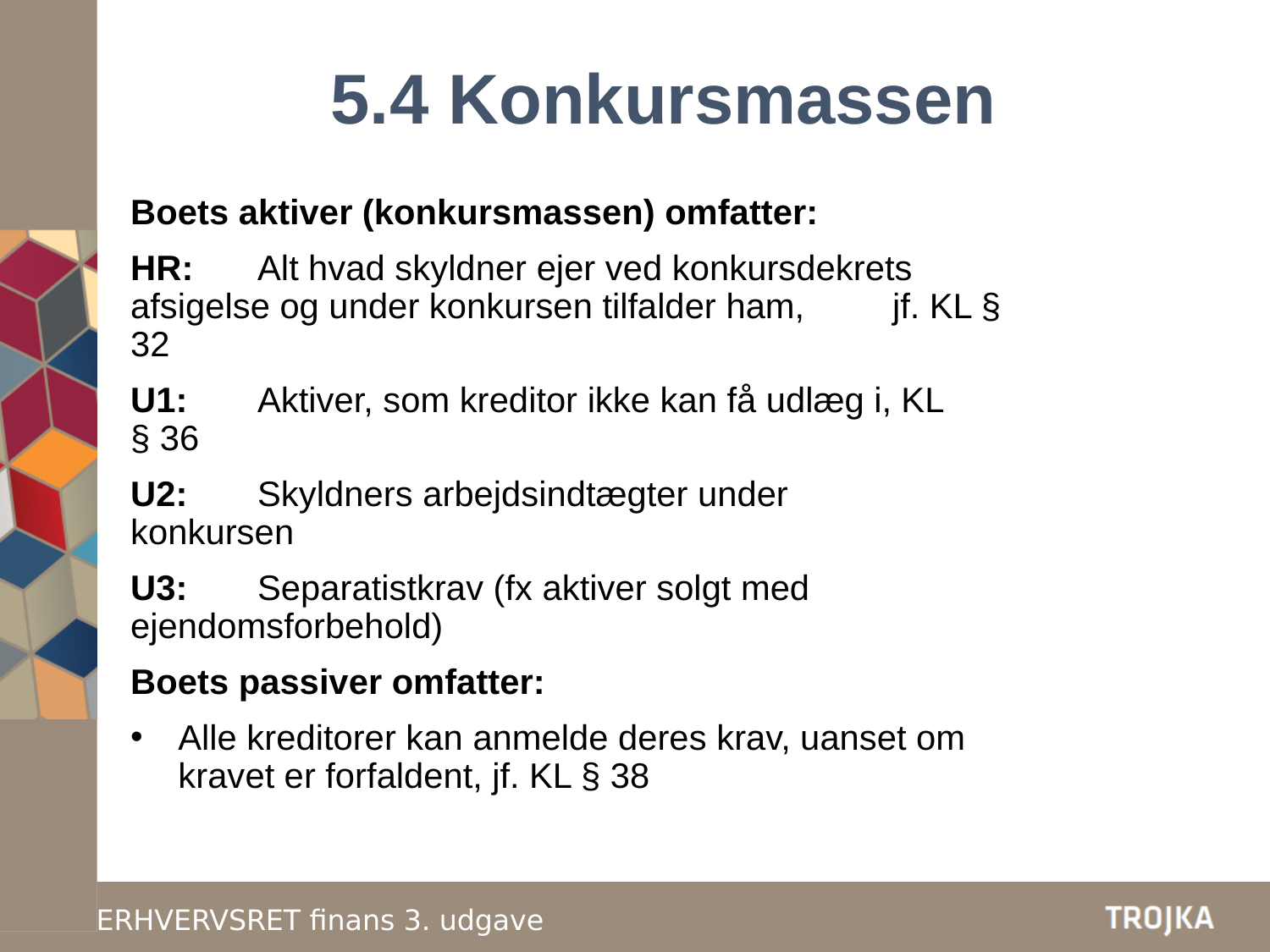

5.4 Konkursmassen
Boets aktiver (konkursmassen) omfatter:
HR:	Alt hvad skyldner ejer ved konkursdekrets 	afsigelse og under konkursen tilfalder ham, 	jf. KL § 32
U1:	Aktiver, som kreditor ikke kan få udlæg i, KL 	§ 36
U2:	Skyldners arbejdsindtægter under 	konkursen
U3:	Separatistkrav (fx aktiver solgt med 	ejendomsforbehold)
Boets passiver omfatter:
Alle kreditorer kan anmelde deres krav, uanset om kravet er forfaldent, jf. KL § 38